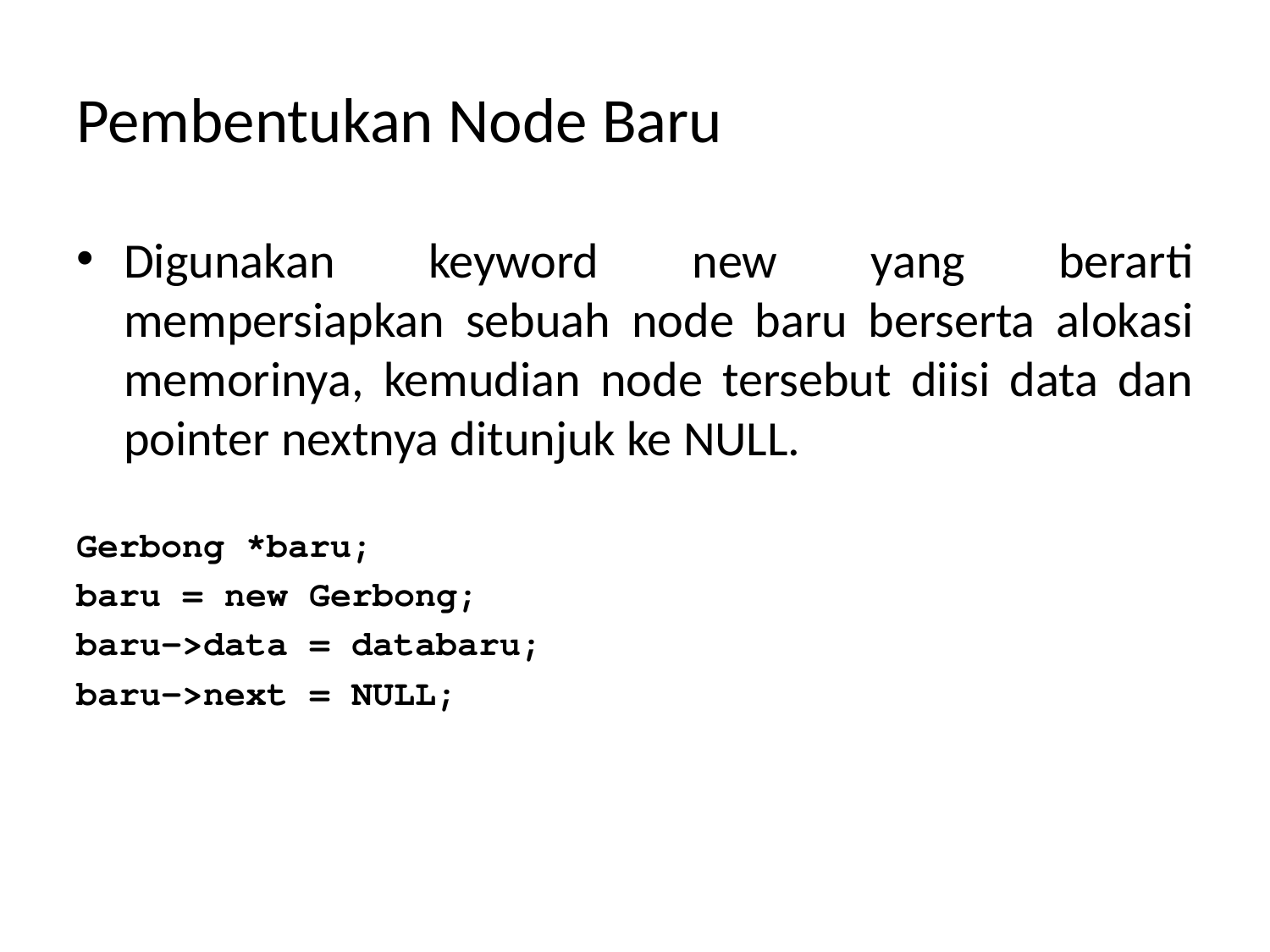

# Pembentukan Node Baru
Digunakan keyword new yang berarti mempersiapkan sebuah node baru berserta alokasi memorinya, kemudian node tersebut diisi data dan pointer nextnya ditunjuk ke NULL.

Gerbong *baru;
baru = new Gerbong;
baru->data = databaru;
baru->next = NULL;